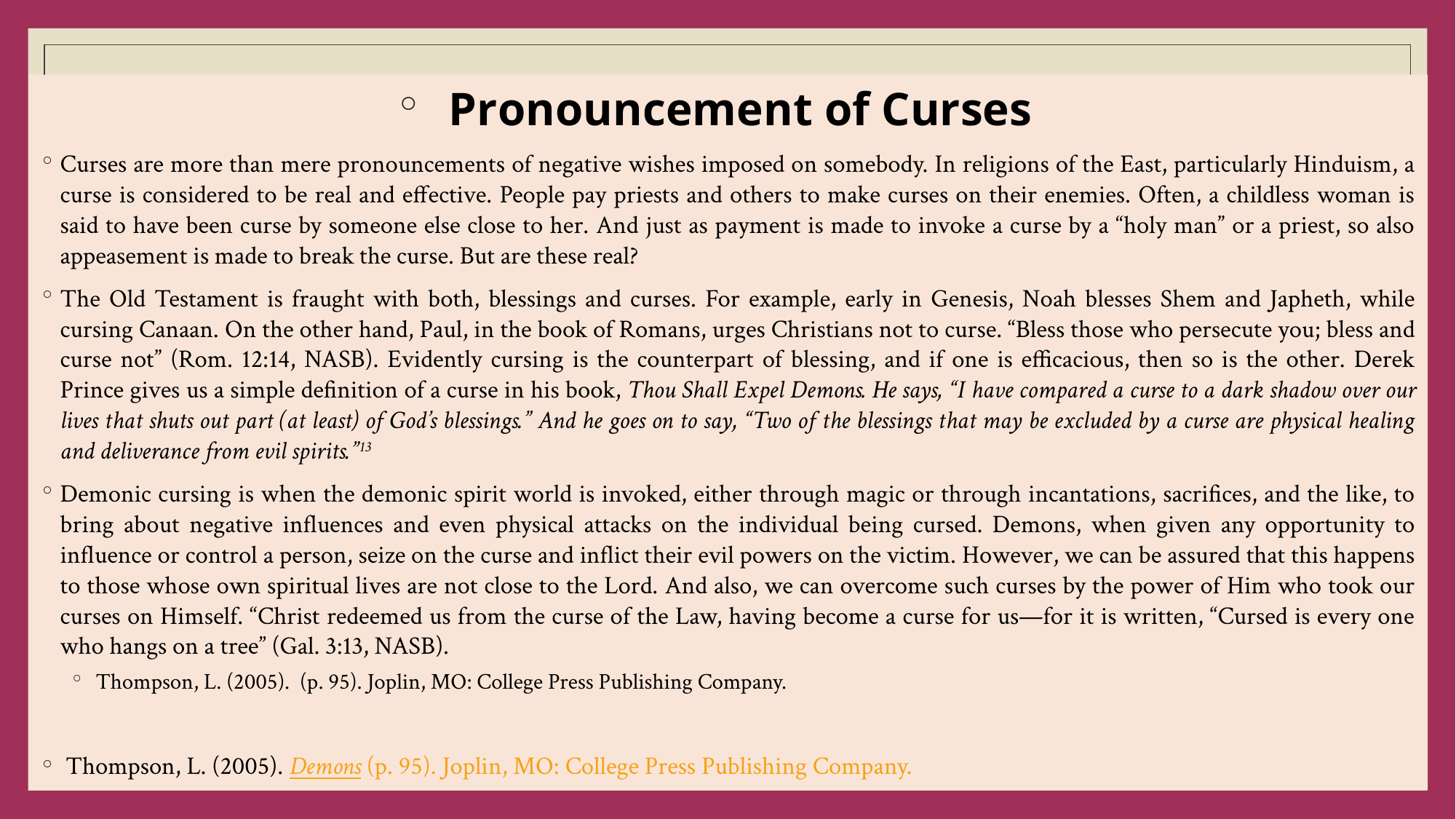

#
Pronouncement of Curses
Curses are more than mere pronouncements of negative wishes imposed on somebody. In religions of the East, particularly Hinduism, a curse is considered to be real and effective. People pay priests and others to make curses on their enemies. Often, a childless woman is said to have been curse by someone else close to her. And just as payment is made to invoke a curse by a “holy man” or a priest, so also appeasement is made to break the curse. But are these real?
The Old Testament is fraught with both, blessings and curses. For example, early in Genesis, Noah blesses Shem and Japheth, while cursing Canaan. On the other hand, Paul, in the book of Romans, urges Christians not to curse. “Bless those who persecute you; bless and curse not” (Rom. 12:14, NASB). Evidently cursing is the counterpart of blessing, and if one is efficacious, then so is the other. Derek Prince gives us a simple definition of a curse in his book, Thou Shall Expel Demons. He says, “I have compared a curse to a dark shadow over our lives that shuts out part (at least) of God’s blessings.” And he goes on to say, “Two of the blessings that may be excluded by a curse are physical healing and deliverance from evil spirits.”13
Demonic cursing is when the demonic spirit world is invoked, either through magic or through incantations, sacrifices, and the like, to bring about negative influences and even physical attacks on the individual being cursed. Demons, when given any opportunity to influence or control a person, seize on the curse and inflict their evil powers on the victim. However, we can be assured that this happens to those whose own spiritual lives are not close to the Lord. And also, we can overcome such curses by the power of Him who took our curses on Himself. “Christ redeemed us from the curse of the Law, having become a curse for us—for it is written, “Cursed is every one who hangs on a tree” (Gal. 3:13, NASB).
 Thompson, L. (2005).  (p. 95). Joplin, MO: College Press Publishing Company.

 Thompson, L. (2005). Demons (p. 95). Joplin, MO: College Press Publishing Company.